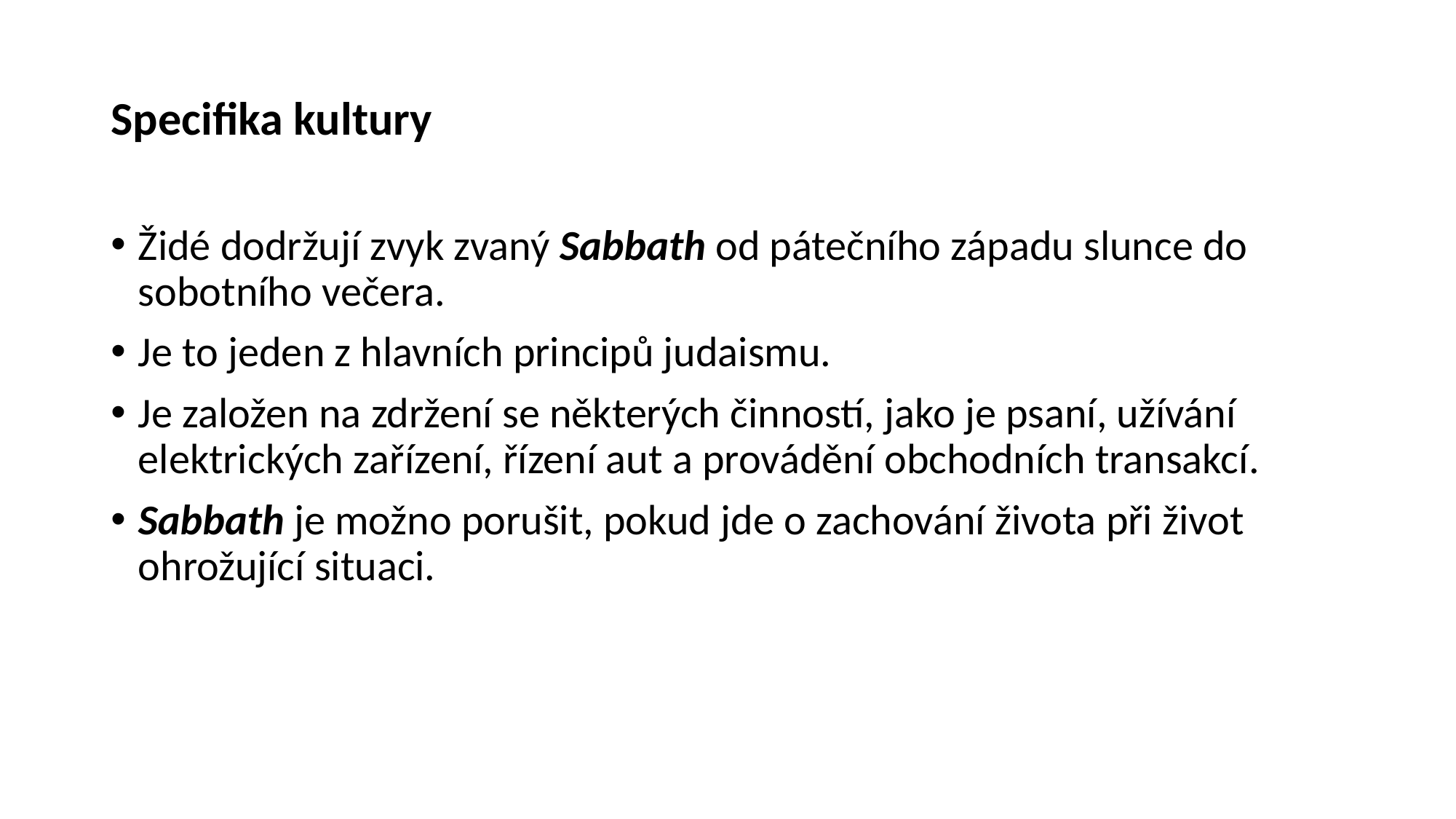

# Specifika kultury
Židé dodržují zvyk zvaný Sabbath od pátečního západu slunce do sobotního večera.
Je to jeden z hlavních principů judaismu.
Je založen na zdržení se některých činností, jako je psaní, užívání elektrických zařízení, řízení aut a provádění obchodních transakcí.
Sabbath je možno porušit, pokud jde o zachování života při život ohrožující situaci.